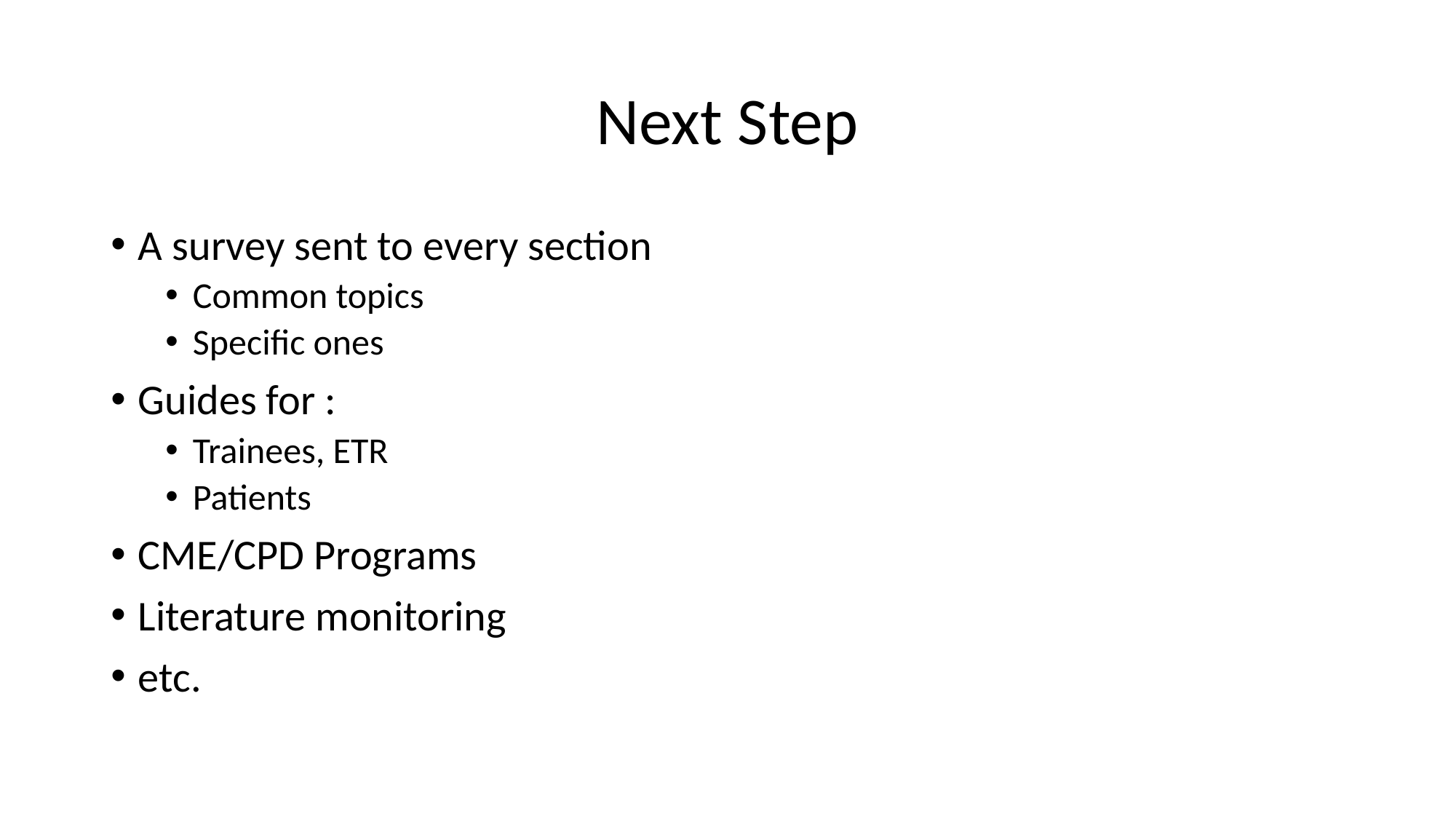

# Next Step
A survey sent to every section
Common topics
Specific ones
Guides for :
Trainees, ETR
Patients
CME/CPD Programs
Literature monitoring
etc.